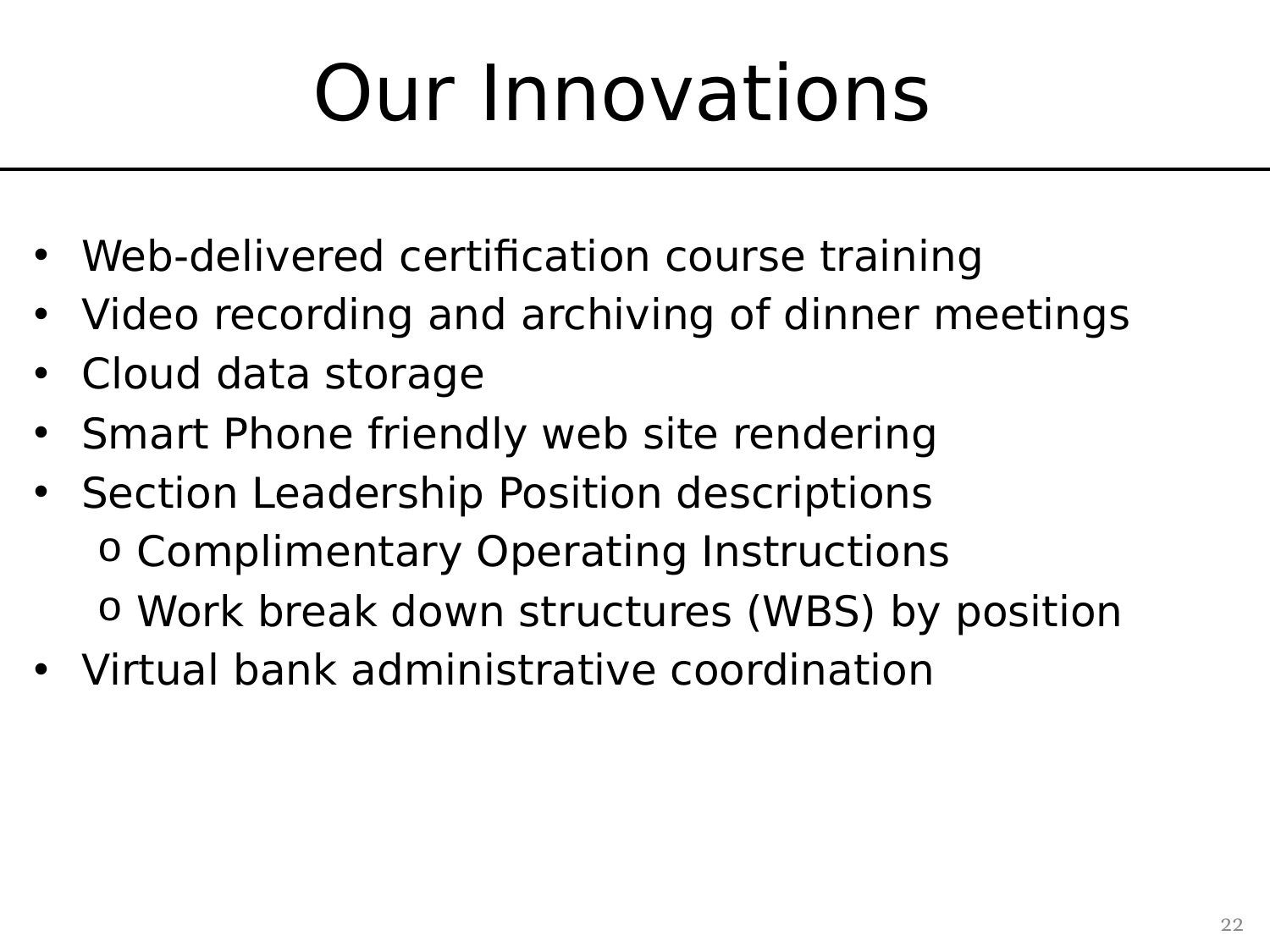

# Our Innovations
Web-delivered certification course training
Video recording and archiving of dinner meetings
Cloud data storage
Smart Phone friendly web site rendering
Section Leadership Position descriptions
Complimentary Operating Instructions
Work break down structures (WBS) by position
Virtual bank administrative coordination
22